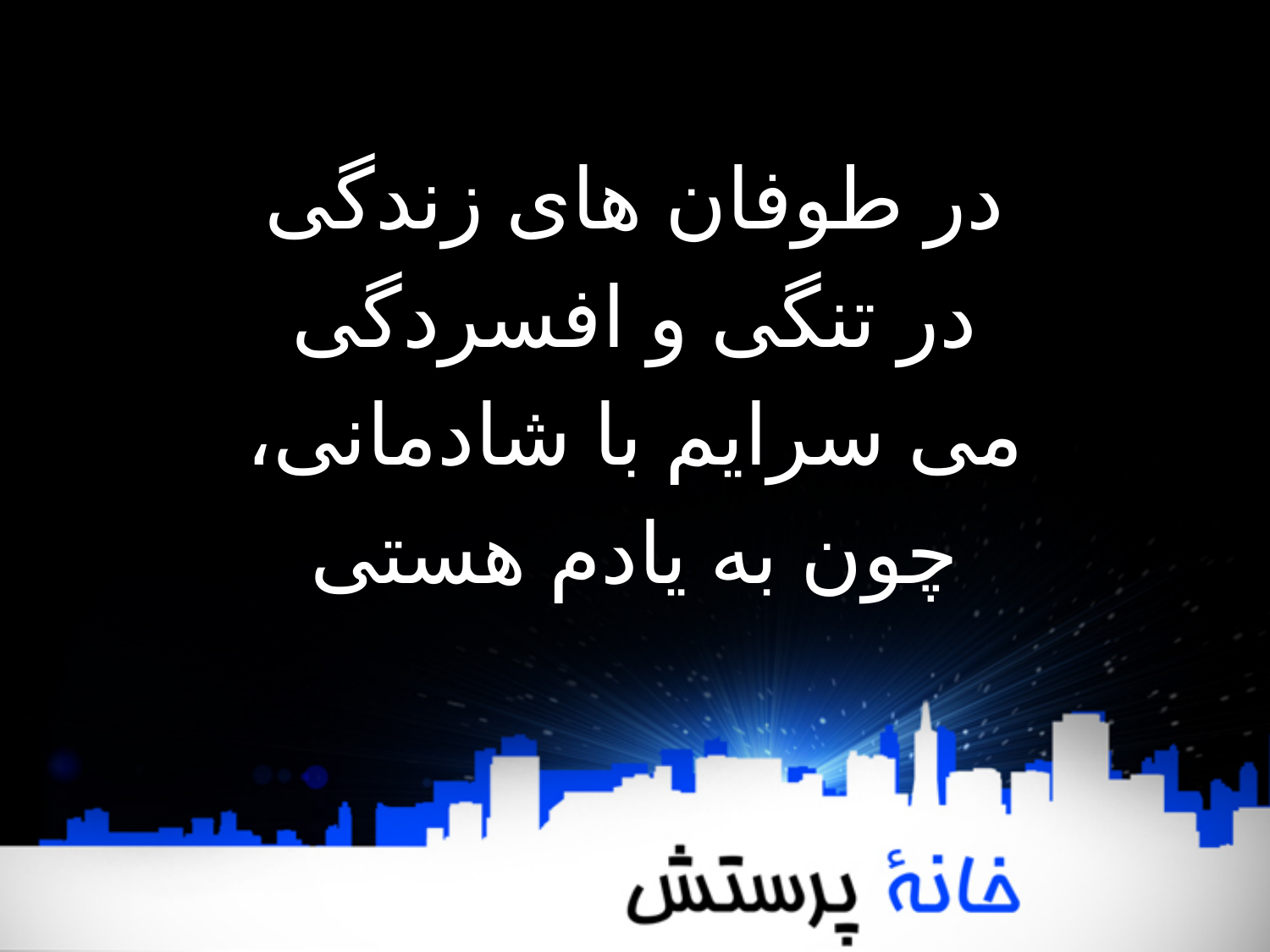

در طوفان های زندگی
در تنگی و افسردگی
می سرایم با شادمانی،
چون به یادم هستی